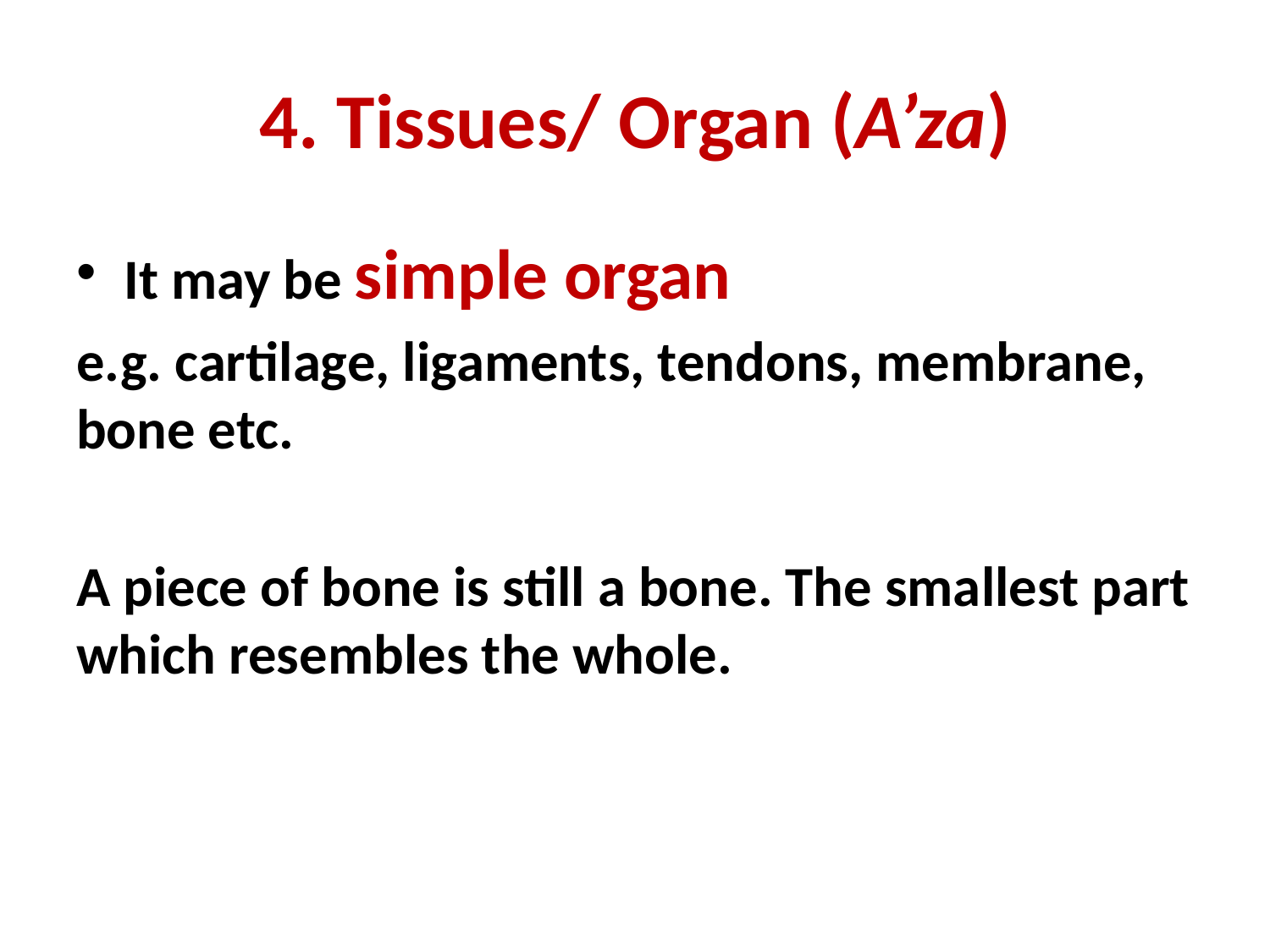

# 4. Tissues/ Organ (A’za)
It may be simple organ
e.g. cartilage, ligaments, tendons, membrane, bone etc.

A piece of bone is still a bone. The smallest part which resembles the whole.